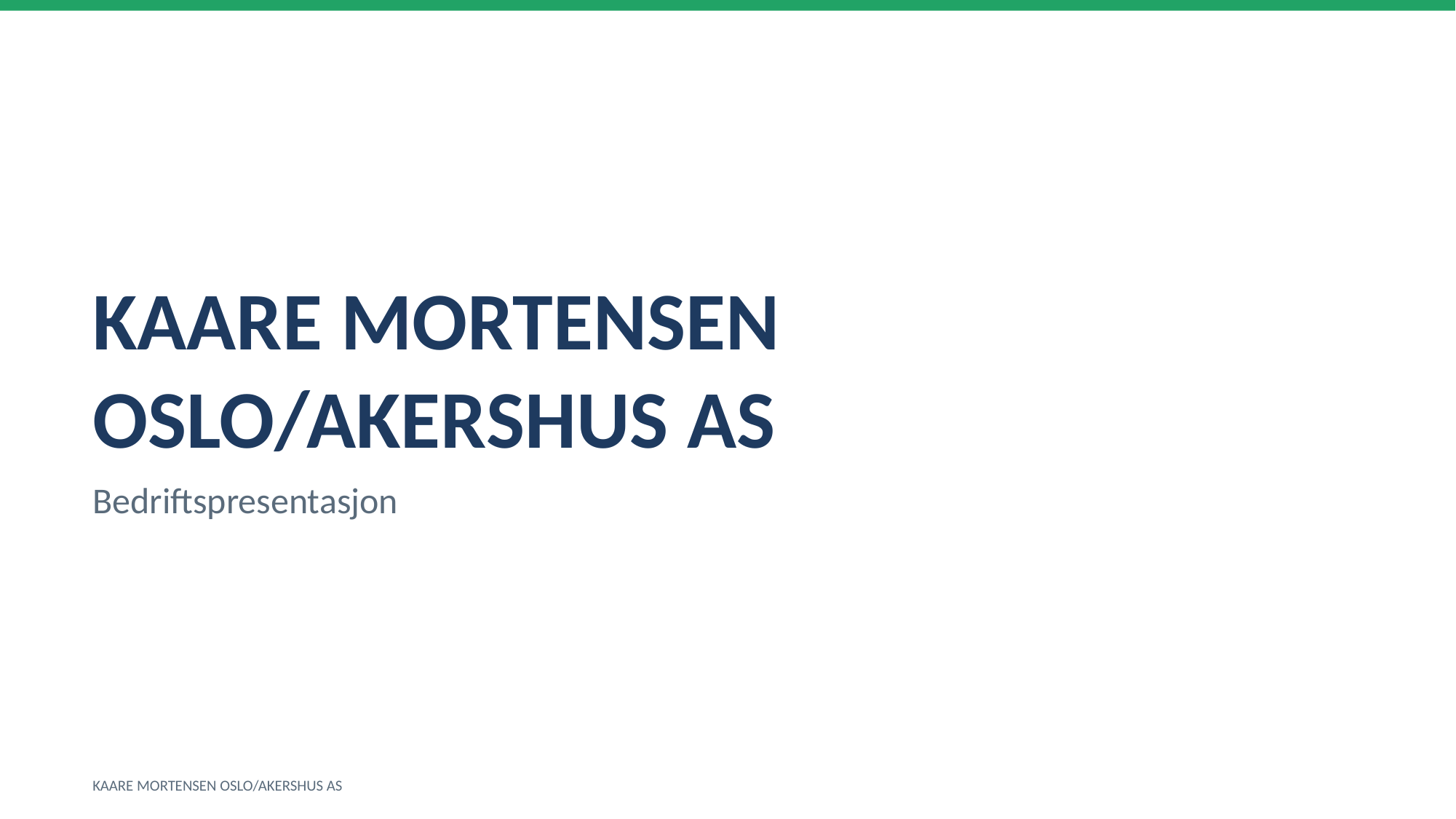

KAARE MORTENSEN OSLO/AKERSHUS AS
Bedriftspresentasjon
KAARE MORTENSEN OSLO/AKERSHUS AS